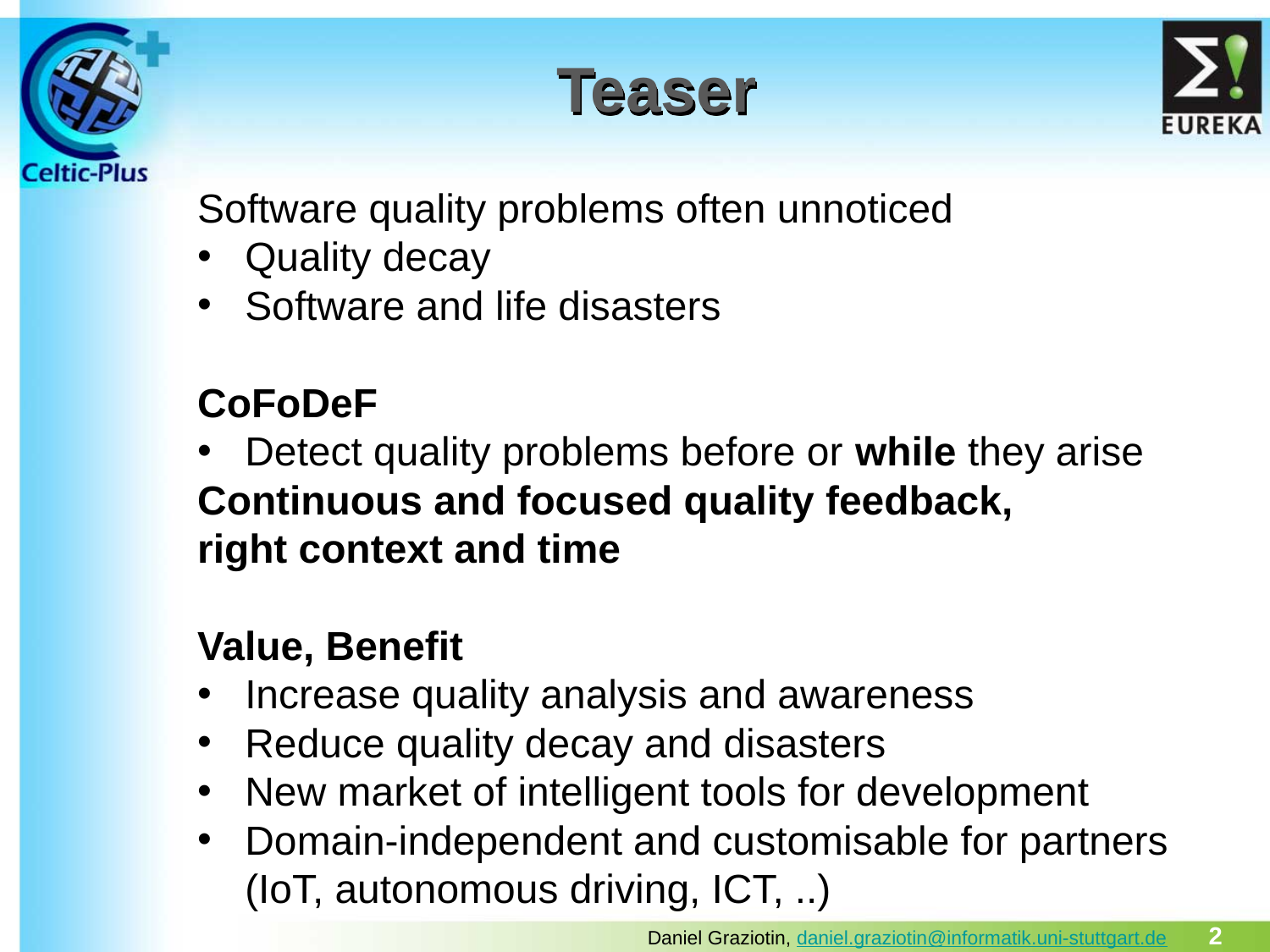

# Teaser
Software quality problems often unnoticed
Quality decay
Software and life disasters

CoFoDeF
Detect quality problems before or while they arise
Continuous and focused quality feedback,
right context and time

Value, Benefit
Increase quality analysis and awareness
Reduce quality decay and disasters
New market of intelligent tools for development
Domain-independent and customisable for partners (IoT, autonomous driving, ICT, ..)
2
Daniel Graziotin, daniel.graziotin@informatik.uni-stuttgart.de